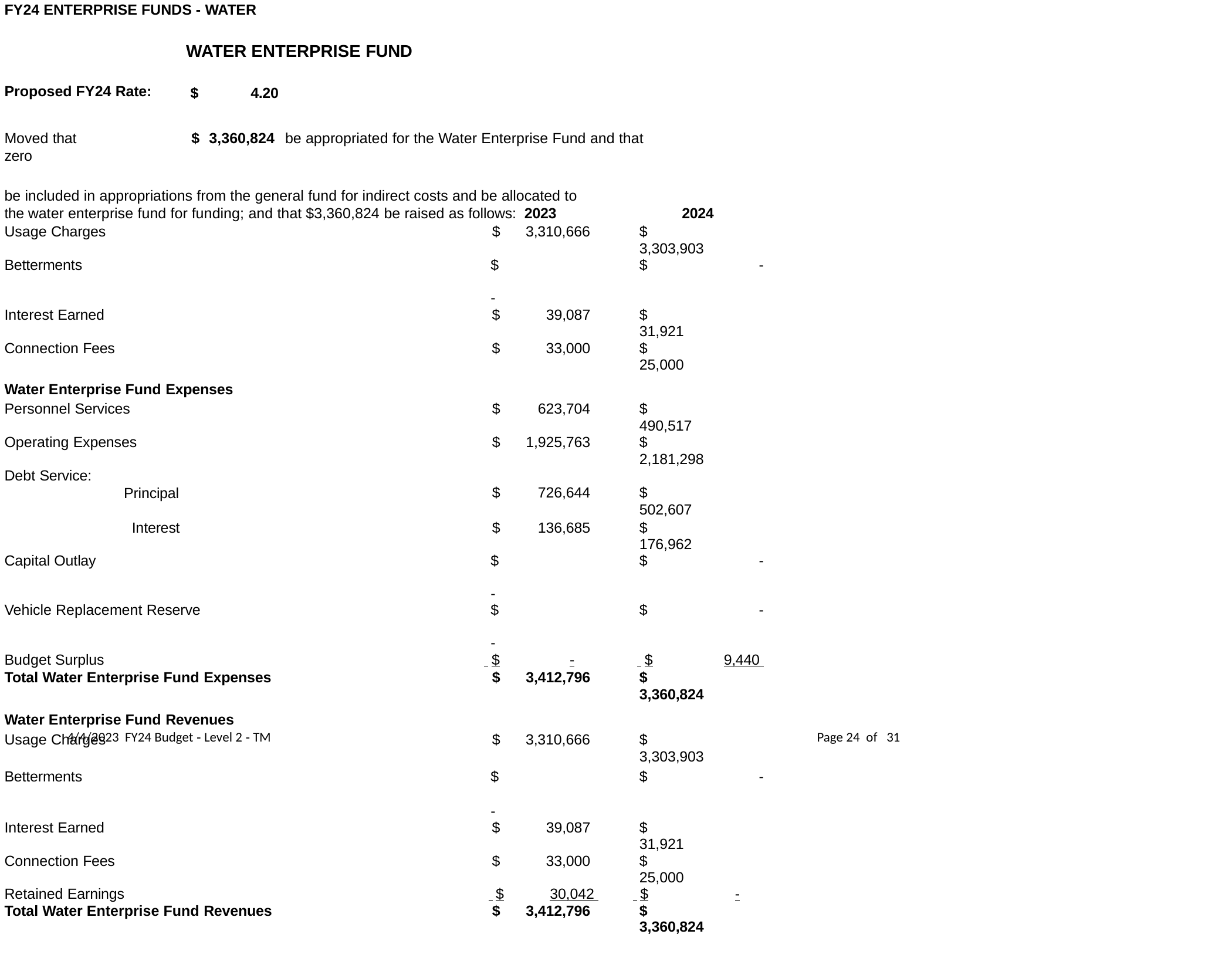

FY24 ENTERPRISE FUNDS - WATER
WATER ENTERPRISE FUND

$	4.20
Proposed FY24 Rate:
Moved that	$ 3,360,824  be appropriated for the Water Enterprise Fund and that zero

be included in appropriations from the general fund for indirect costs and be allocated to the water enterprise fund for funding; and that $3,360,824 be raised as follows:
|  | 2023 | 2024 |
| --- | --- | --- |
| Usage Charges | $ 3,310,666 | $ 3,303,903 |
| Betterments | $ - | $ - |
| Interest Earned | $ 39,087 | $ 31,921 |
| Connection Fees | $ 33,000 | $ 25,000 |
| Water Enterprise Fund Expenses |  |  |
| Personnel Services | $ 623,704 | $ 490,517 |
| Operating Expenses | $ 1,925,763 | $ 2,181,298 |
| Debt Service: Principal | $ 726,644 | $ 502,607 |
| Interest | $ 136,685 | $ 176,962 |
| Capital Outlay | $ - | $ - |
| Vehicle Replacement Reserve | $ - | $ - |
| Budget Surplus | $ - | $ 9,440 |
| Total Water Enterprise Fund Expenses | $ 3,412,796 | $ 3,360,824 |
| Water Enterprise Fund Revenues |  |  |
| Usage Charges | $ 3,310,666 | $ 3,303,903 |
| Betterments | $ - | $ - |
| Interest Earned | $ 39,087 | $ 31,921 |
| Connection Fees | $ 33,000 | $ 25,000 |
| Retained Earnings | $ 30,042 | $ - |
| Total Water Enterprise Fund Revenues | $ 3,412,796 | $ 3,360,824 |
4/4/2023 FY24 Budget ‐ Level 2 ‐ TM
Page 24 of 31